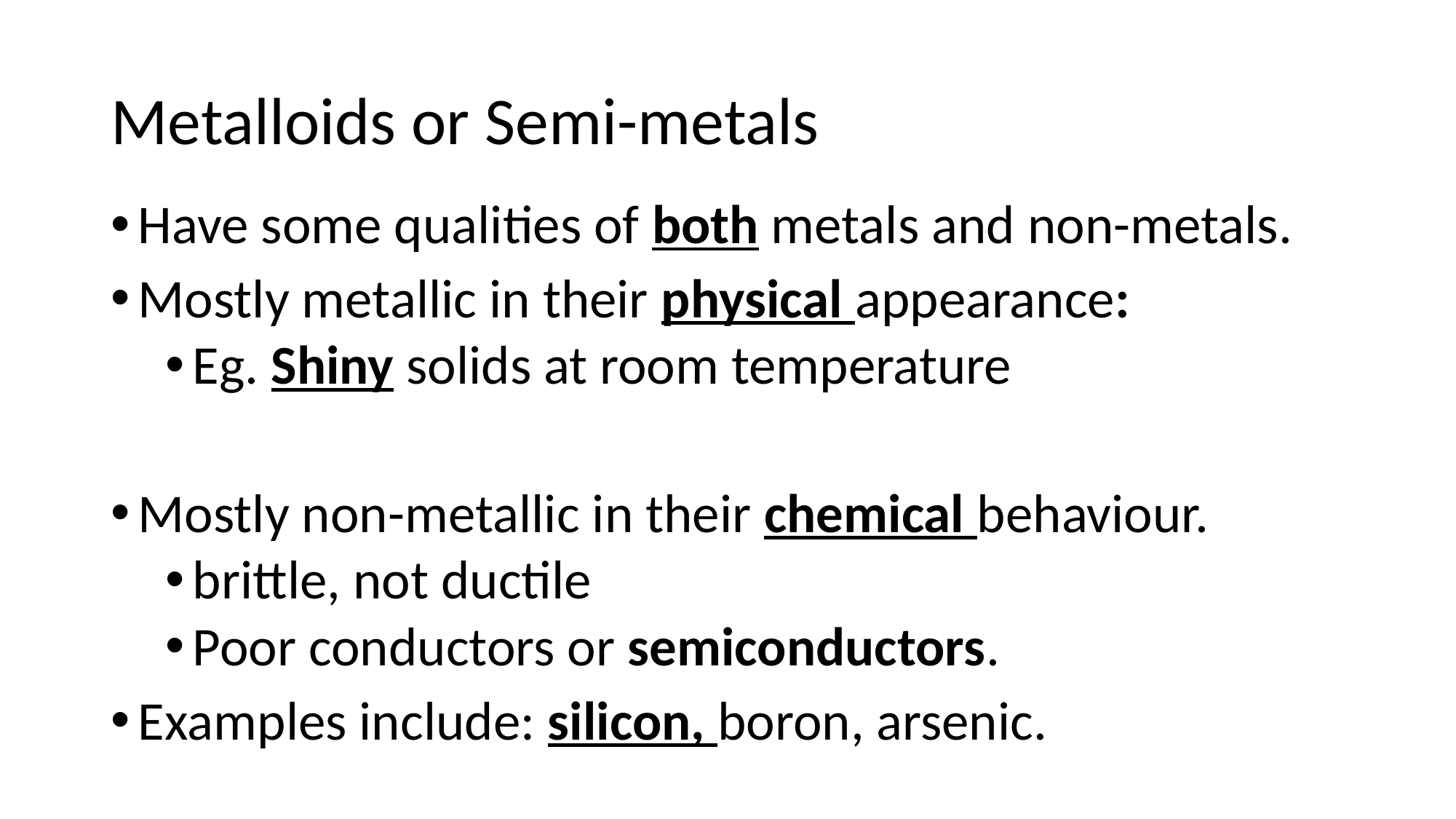

# Metalloids or Semi-metals
Have some qualities of both metals and non-metals.
Mostly metallic in their physical appearance:
Eg. Shiny solids at room temperature

Mostly non-metallic in their chemical behaviour.
brittle, not ductile
Poor conductors or semiconductors.
Examples include: silicon, boron, arsenic.